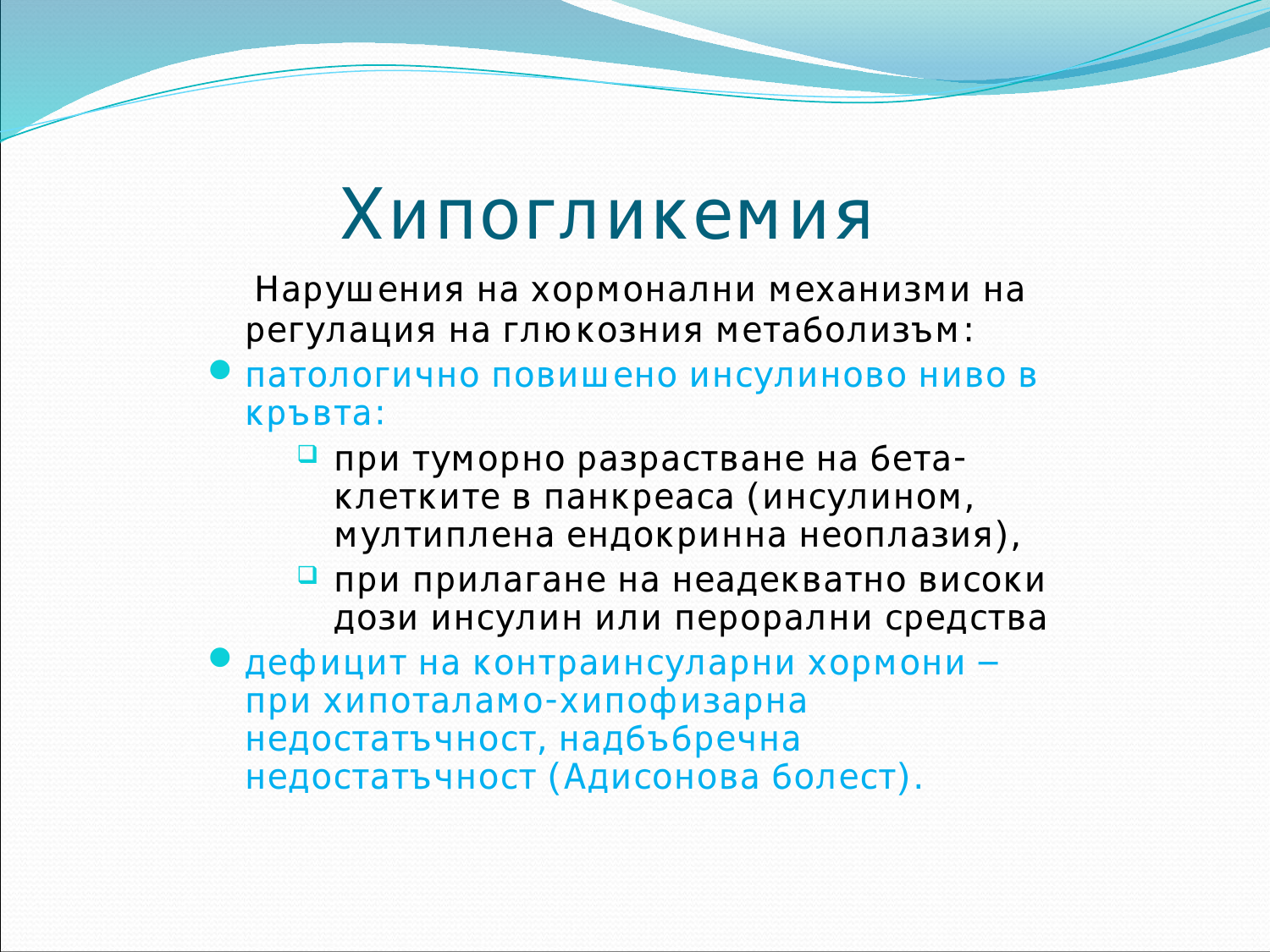

# Хипогликемия
    Нарушения на хормонални механизми на регулация на глюкозния метаболизъм:
патологично повишено инсулиново ниво в кръвта:
при туморно разрастване на бета-клетките в панкреаса (инсулином, мултиплена ендокринна неоплазия),
при прилагане на неадекватно високи дози инсулин или перорални средства
дефицит на контраинсуларни хормони – при хипоталамо-хипофизарна недостатъчност, надбъбречна недостатъчност (Адисонова болест).